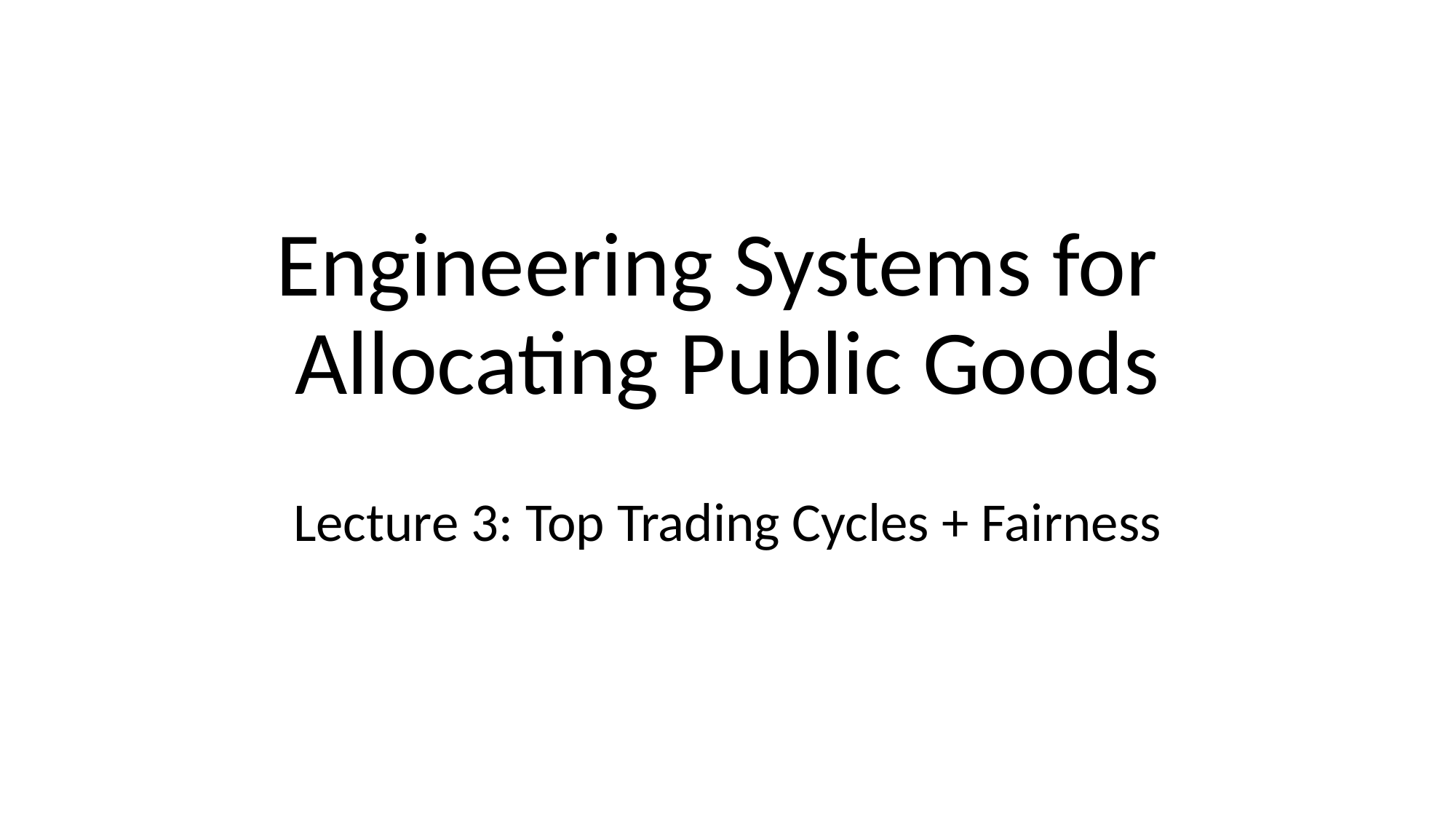

# Engineering Systems for Allocating Public Goods

Lecture 3: Top Trading Cycles + Fairness